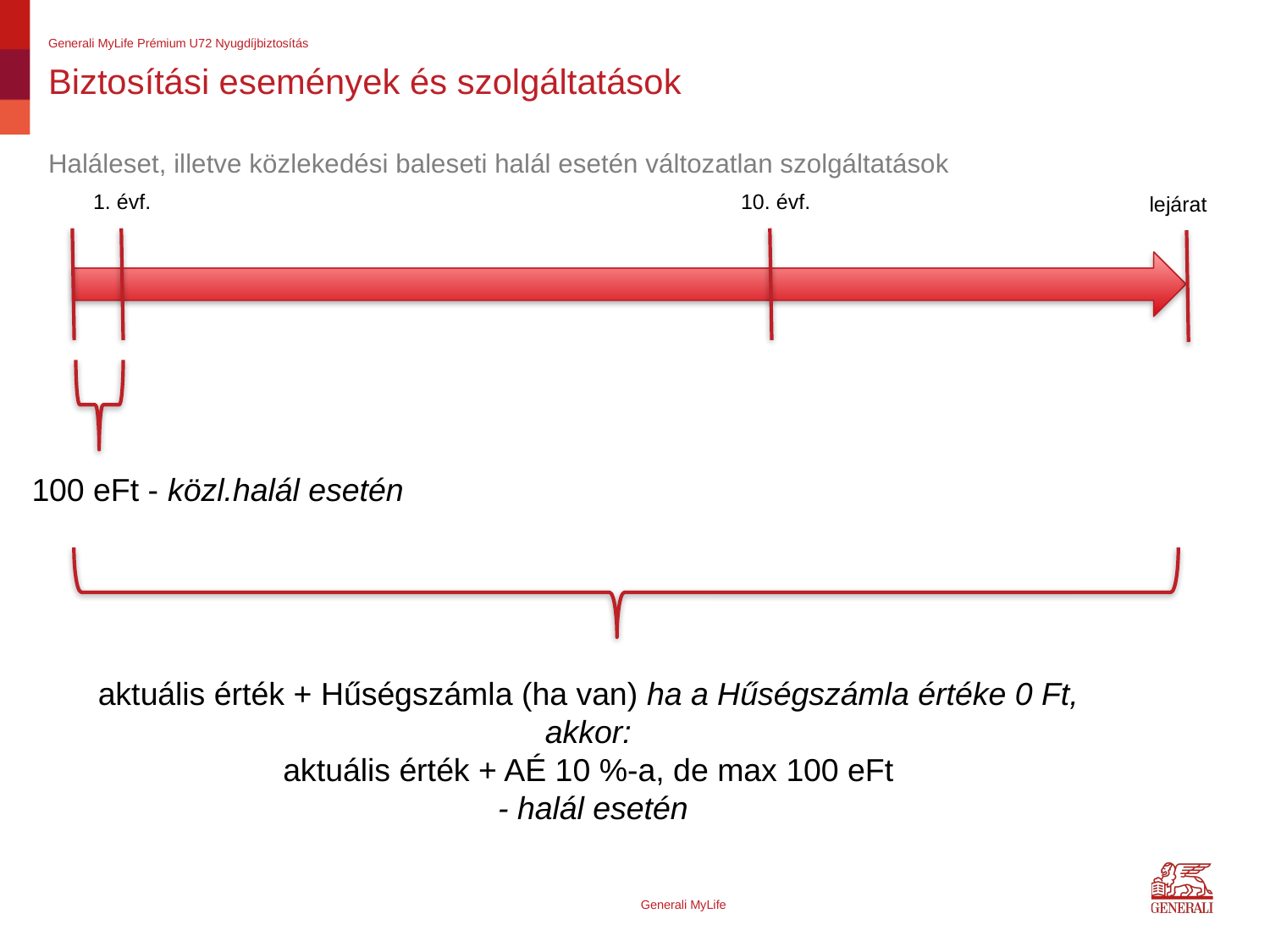

Generali MyLife Prémium U72 Nyugdíjbiztosítás

# Biztosítási események és szolgáltatások
Haláleset, illetve közlekedési baleseti halál esetén változatlan szolgáltatások
10. évf.
1. évf.
lejárat

100 eFt - közl.halál esetén
aktuális érték + Hűségszámla (ha van) ha a Hűségszámla értéke 0 Ft, akkor:
aktuális érték + AÉ 10 %-a, de max 100 eFt
 - halál esetén
Generali MyLife